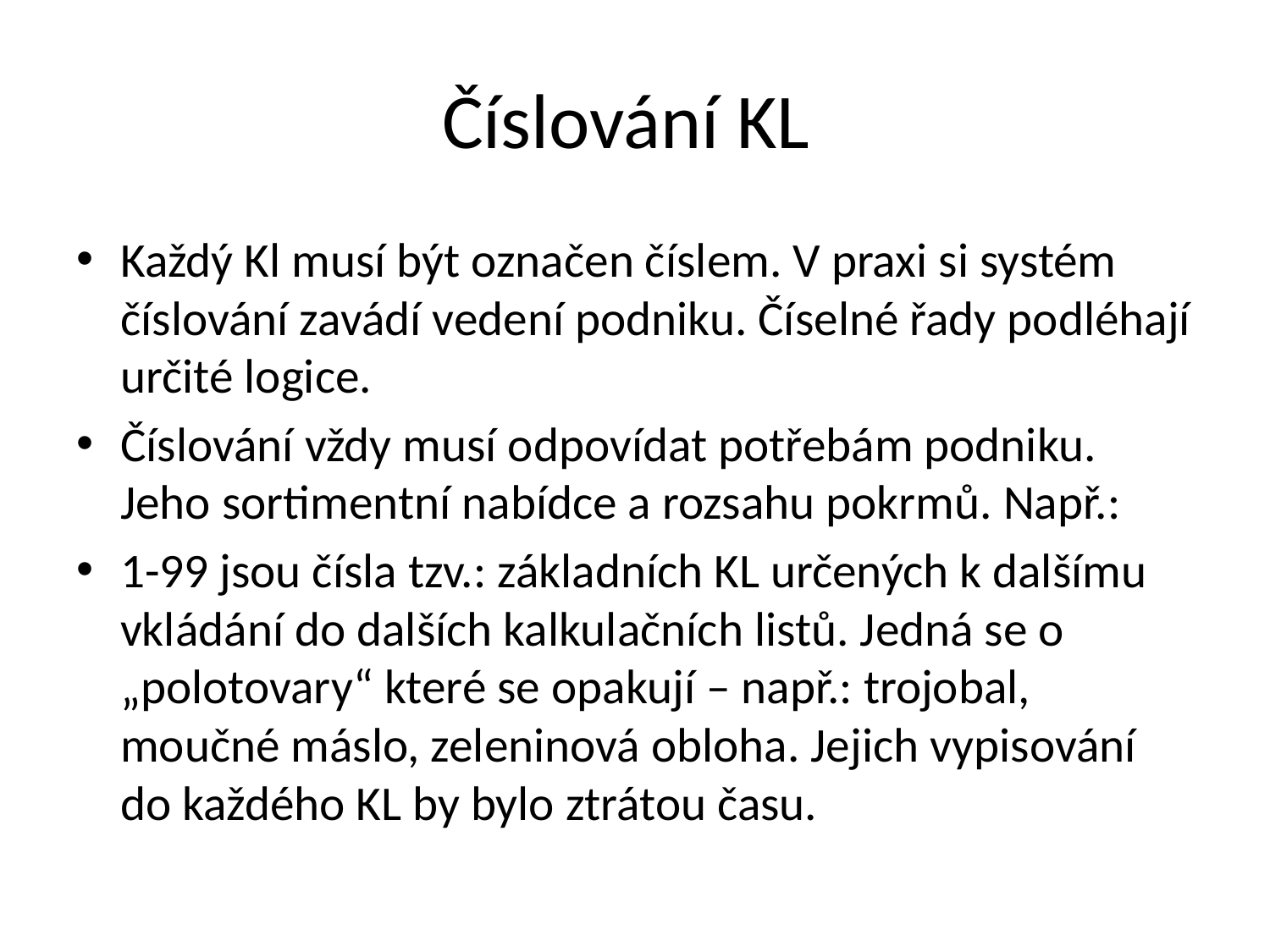

# Číslování KL
Každý Kl musí být označen číslem. V praxi si systém číslování zavádí vedení podniku. Číselné řady podléhají určité logice.
Číslování vždy musí odpovídat potřebám podniku. Jeho sortimentní nabídce a rozsahu pokrmů. Např.:
1-99 jsou čísla tzv.: základních KL určených k dalšímu vkládání do dalších kalkulačních listů. Jedná se o „polotovary“ které se opakují – např.: trojobal, moučné máslo, zeleninová obloha. Jejich vypisování do každého KL by bylo ztrátou času.